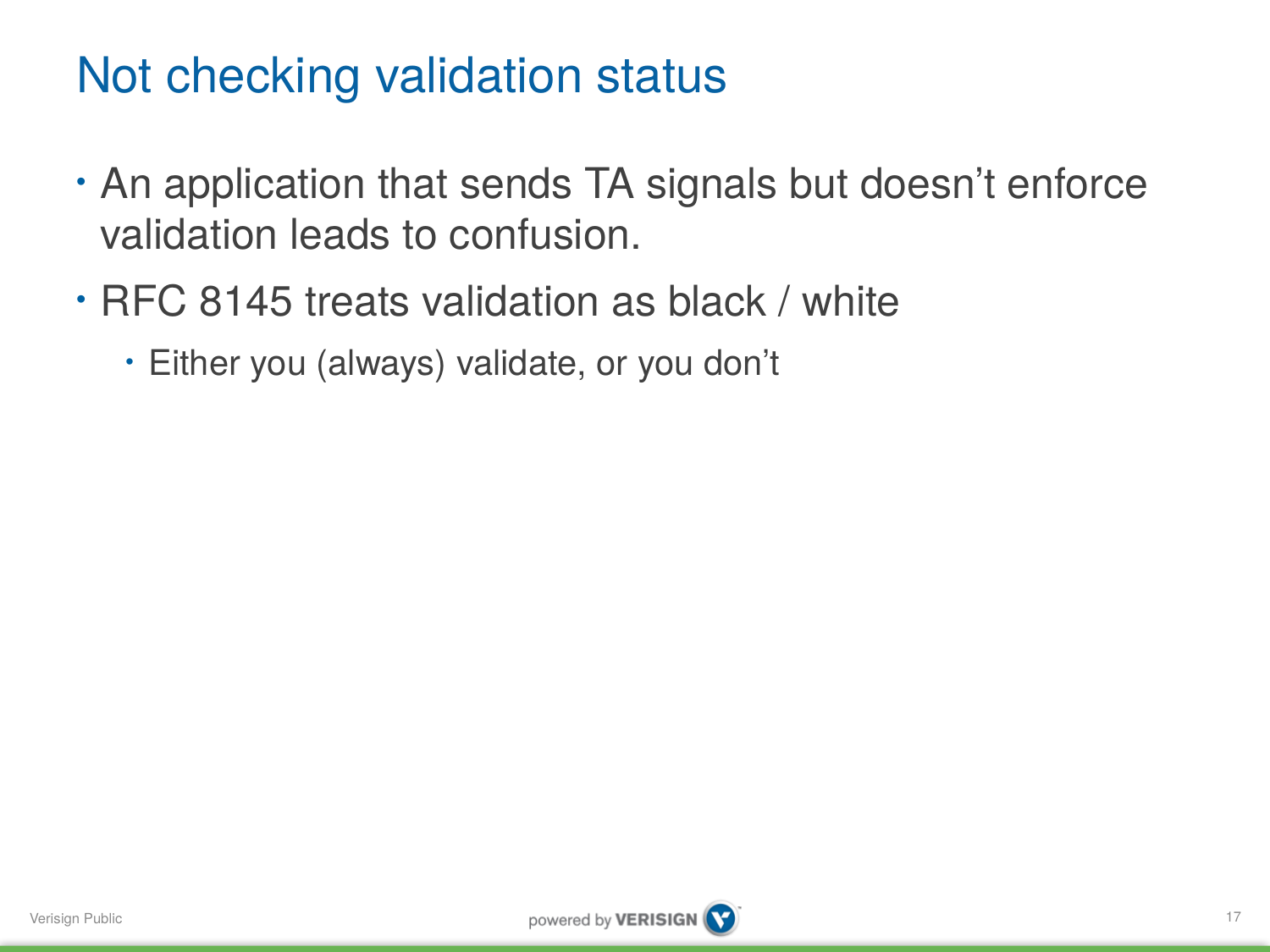

# Not checking validation status
An application that sends TA signals but doesn’t enforce validation leads to confusion.
RFC 8145 treats validation as black / white
Either you (always) validate, or you don’t
17